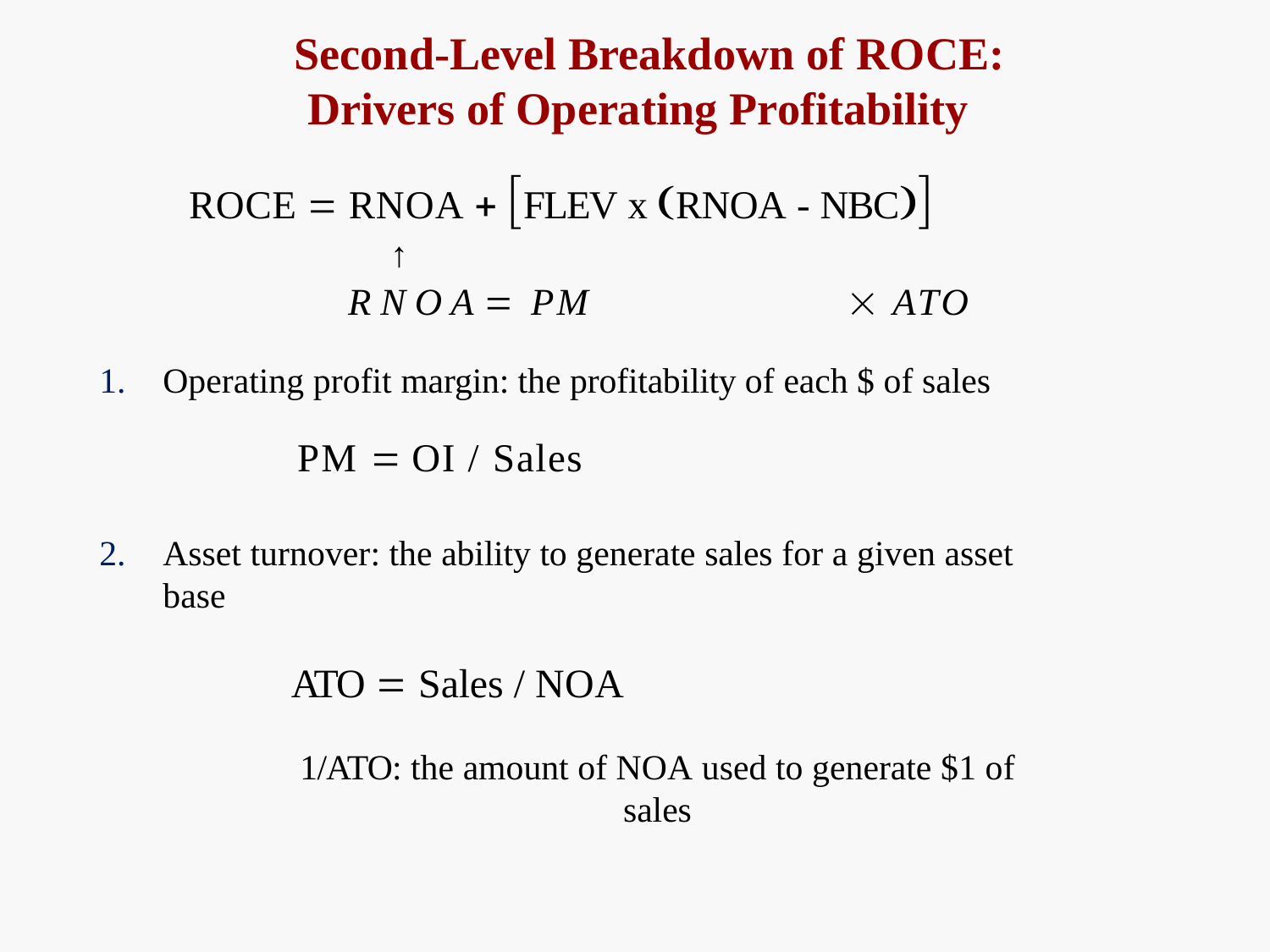

# Second-Level Breakdown of ROCE:  Drivers of Operating Profitability
ROCE = RNOA + [FLEV x (RNOA - NBC)]
↑
R N O A = PM	× ATO
Operating profit margin: the profitability of each $ of sales
PM = OI / Sales

Asset turnover: the ability to generate sales for a given asset base

ATO = Sales / NOA
1/ATO: the amount of NOA used to generate $1 of sales